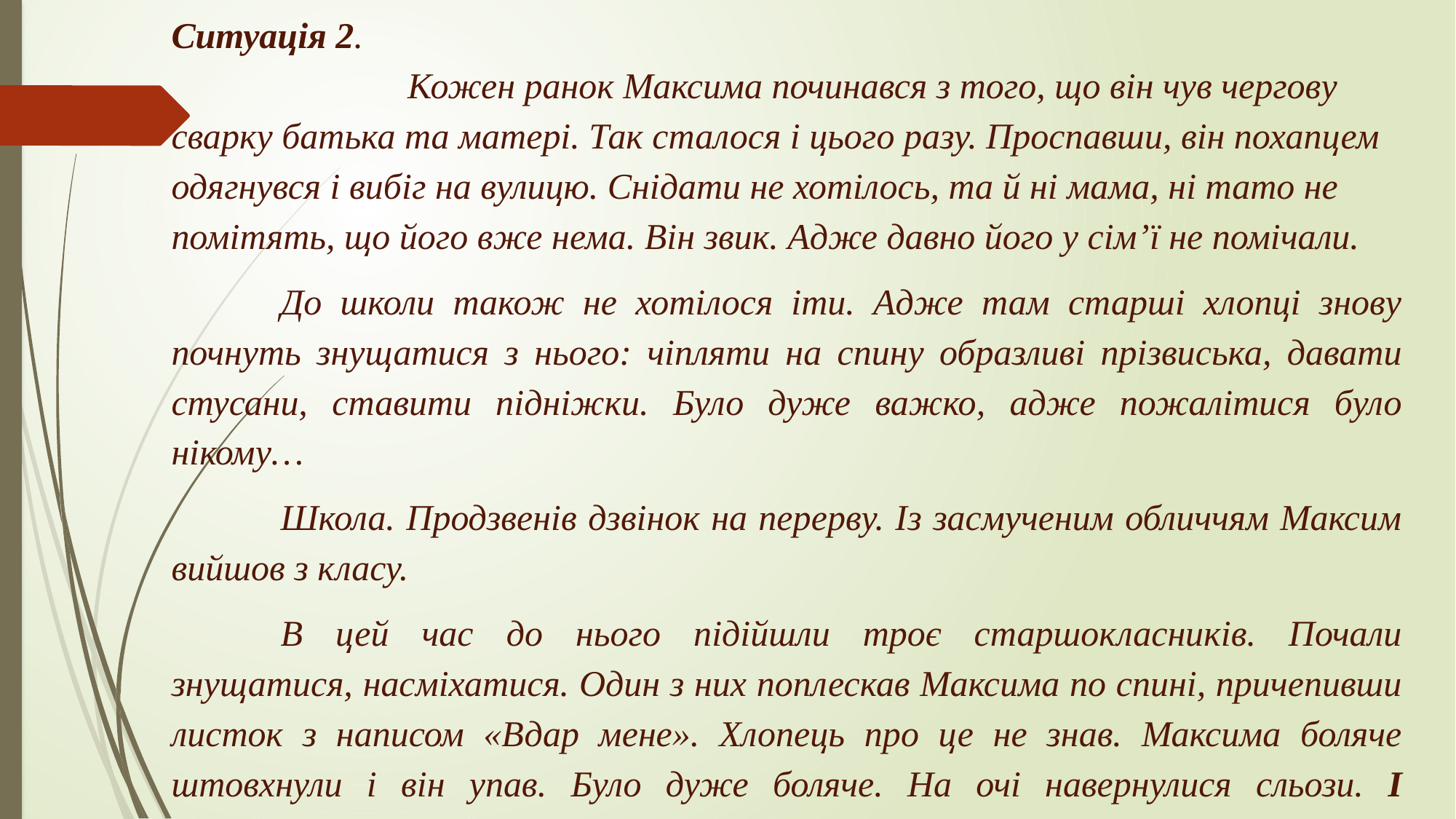

Ситуація 2.                                                                                                                                             Кожен ранок Максима починався з того, що він чув чергову сварку батька та матері. Так сталося і цього разу. Проспавши, він похапцем одягнувся і вибіг на вулицю. Снідати не хотілось, та й ні мама, ні тато не помітять, що його вже нема. Він звик. Адже давно його у сім’ї не помічали.
	До школи також не хотілося іти. Адже там старші хлопці знову почнуть знущатися з нього: чіпляти на спину образливі прізвиська, давати стусани, ставити підніжки. Було дуже важко, адже пожалітися було нікому…
	Школа. Продзвенів дзвінок на перерву. Із засмученим обличчям Максим вийшов з класу.
	В цей час до нього підійшли троє старшокласників. Почали знущатися, насміхатися. Один з них поплескав Максима по спині, причепивши листок з написом «Вдар мене». Хлопець про це не знав. Максима боляче штовхнули і він упав. Було дуже боляче. На очі навернулися сльози. І раптом…СТОП!